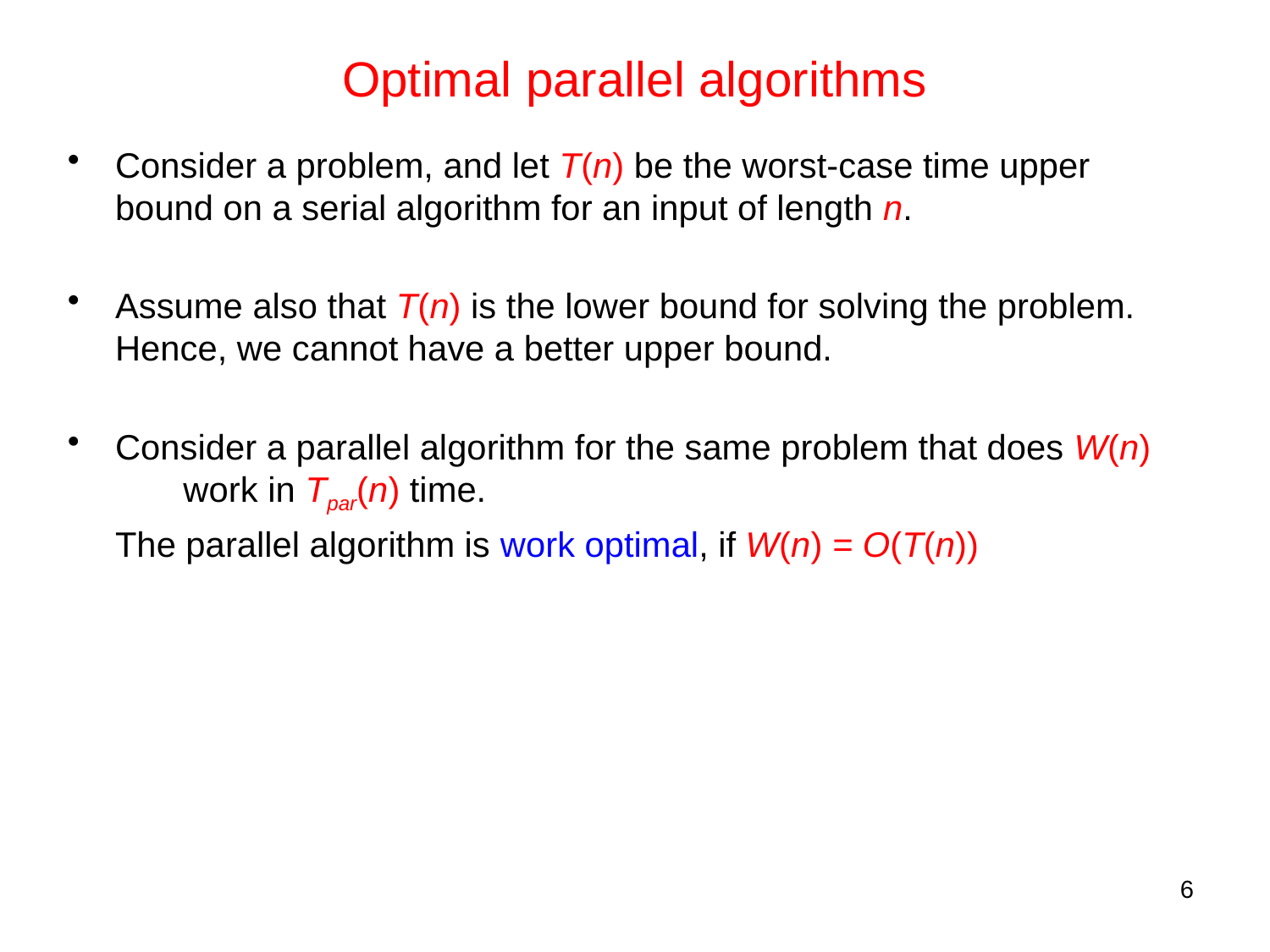

# Optimal parallel algorithms
Consider a problem, and let T(n) be the worst-case time upper bound on a serial algorithm for an input of length n.

Assume also that T(n) is the lower bound for solving the problem. Hence, we cannot have a better upper bound.

Consider a parallel algorithm for the same problem that does W(n)            work in Tpar(n) time.
	The parallel algorithm is work optimal, if W(n) = O(T(n))

6